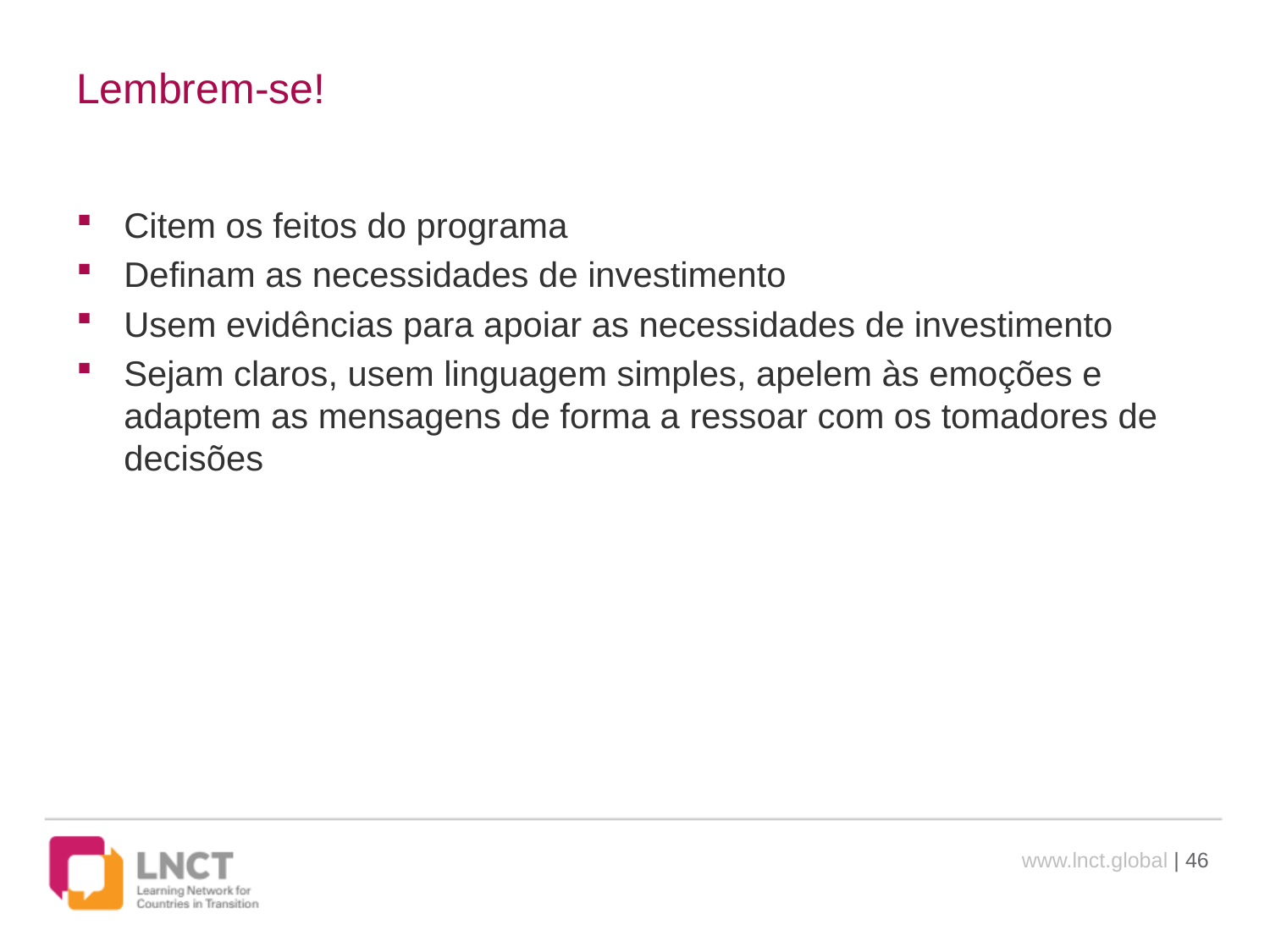

# Lembrem-se!
Citem os feitos do programa
Definam as necessidades de investimento
Usem evidências para apoiar as necessidades de investimento
Sejam claros, usem linguagem simples, apelem às emoções e adaptem as mensagens de forma a ressoar com os tomadores de decisões
www.lnct.global | 46